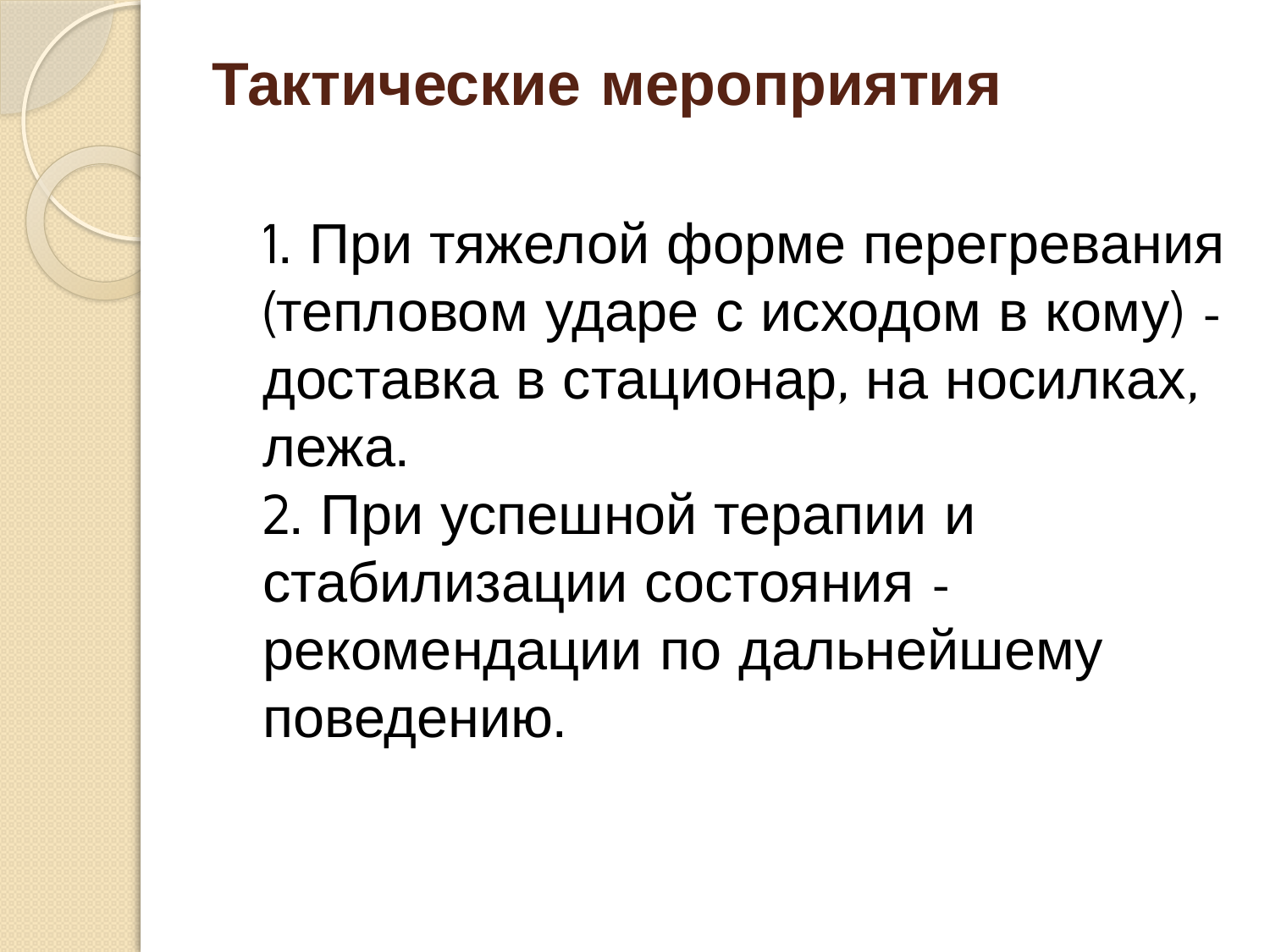

# Тактические мероприятия
	1. При тяжелой форме перегревания (тепловом ударе с исходом в кому) - доставка в стационар, на носилках, лежа.
2. При успешной терапии и стабилизации состояния - рекомендации по дальнейшему поведению.